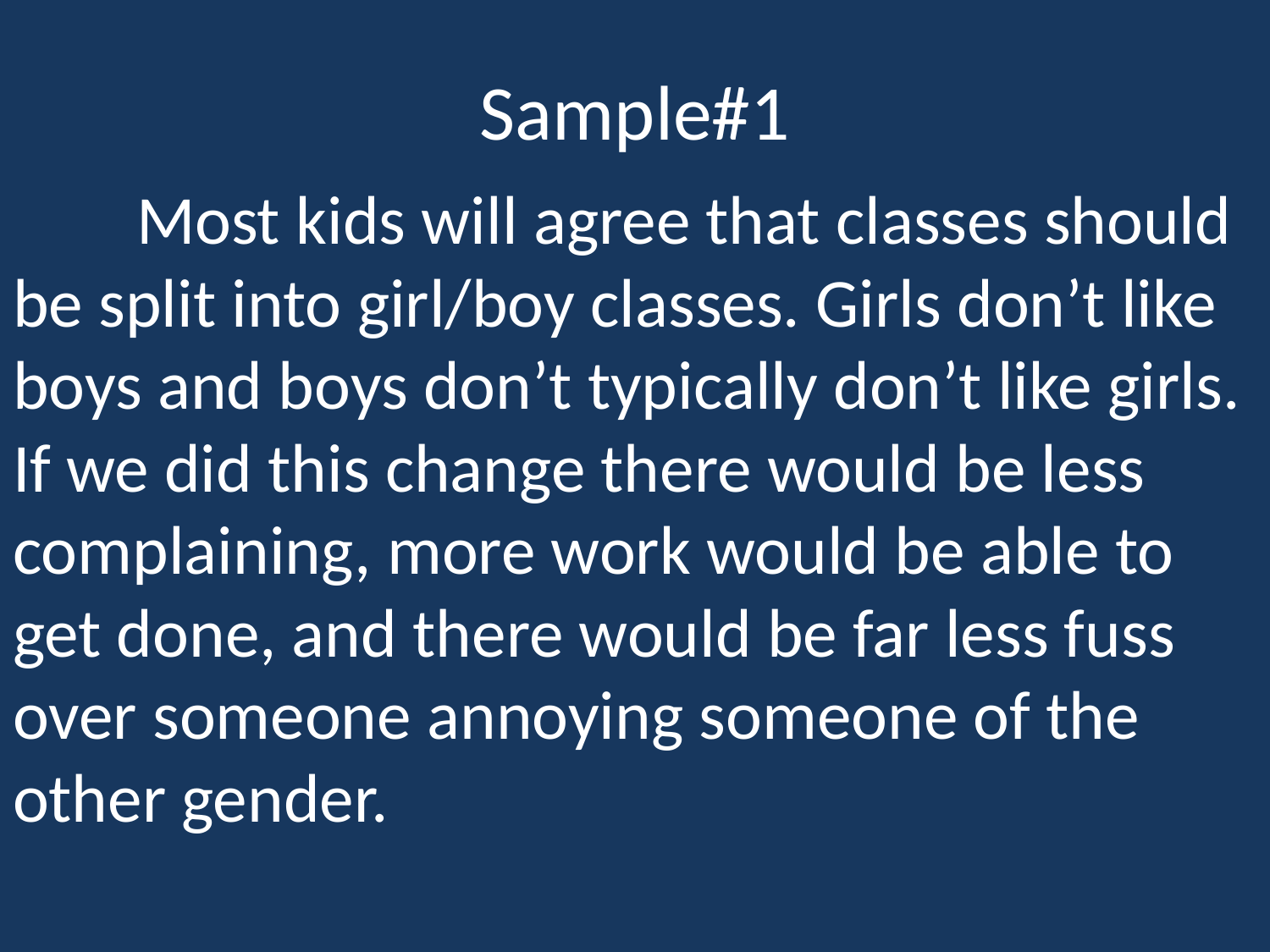

# Sample#1
        Most kids will agree that classes should be split into girl/boy classes. Girls don’t like boys and boys don’t typically don’t like girls. If we did this change there would be less complaining, more work would be able to get done, and there would be far less fuss over someone annoying someone of the other gender.